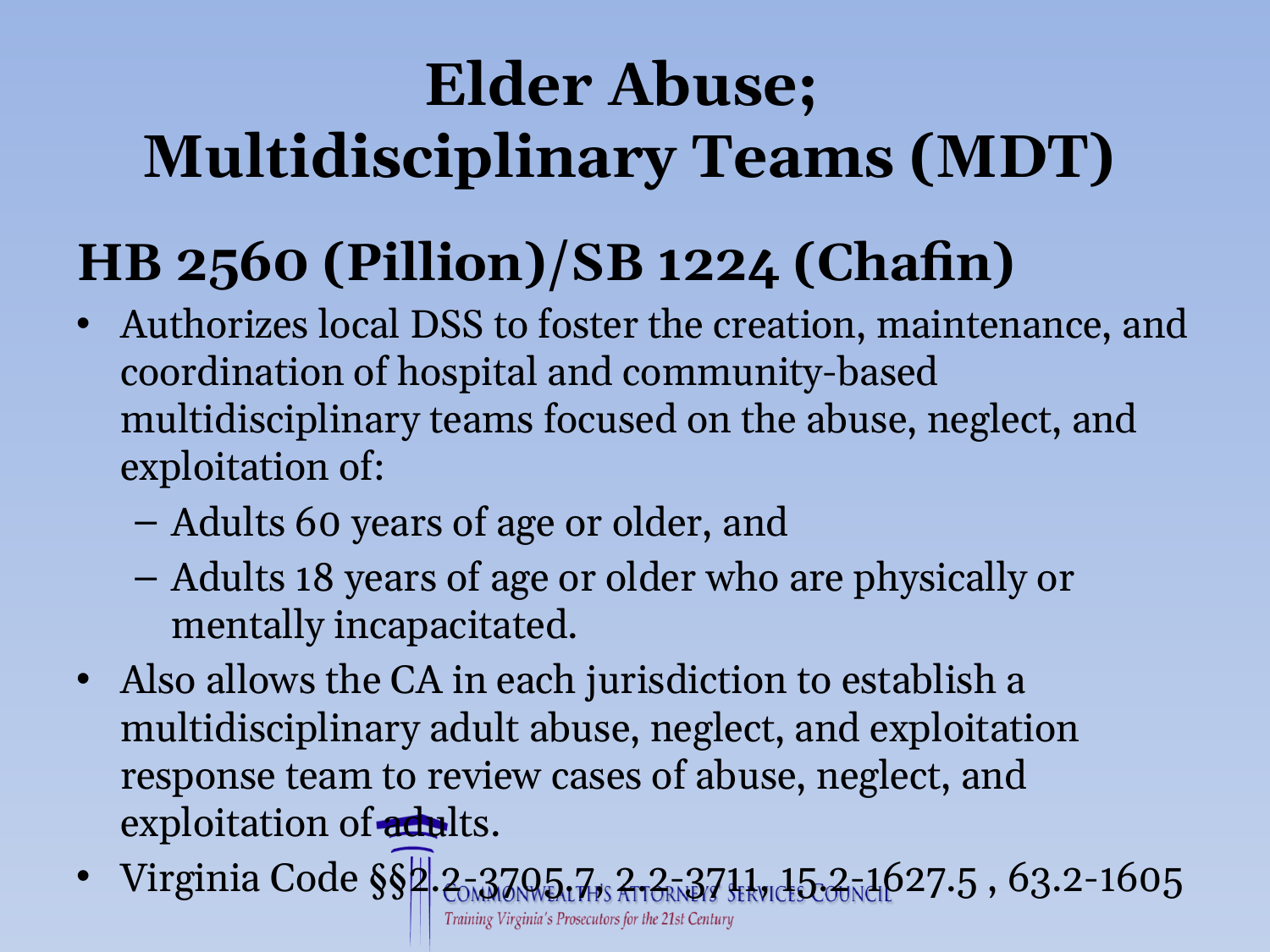

# Elder Abuse; Multidisciplinary Teams (MDT)
HB 2560 (Pillion)/SB 1224 (Chafin)
Authorizes local DSS to foster the creation, maintenance, and coordination of hospital and community-based multidisciplinary teams focused on the abuse, neglect, and exploitation of:
Adults 60 years of age or older, and
Adults 18 years of age or older who are physically or mentally incapacitated.
Also allows the CA in each jurisdiction to establish a multidisciplinary adult abuse, neglect, and exploitation response team to review cases of abuse, neglect, and exploitation of adults.
Virginia Code §§2.2-3705.7, 2.2-3711, 15.2-1627.5 , 63.2-1605